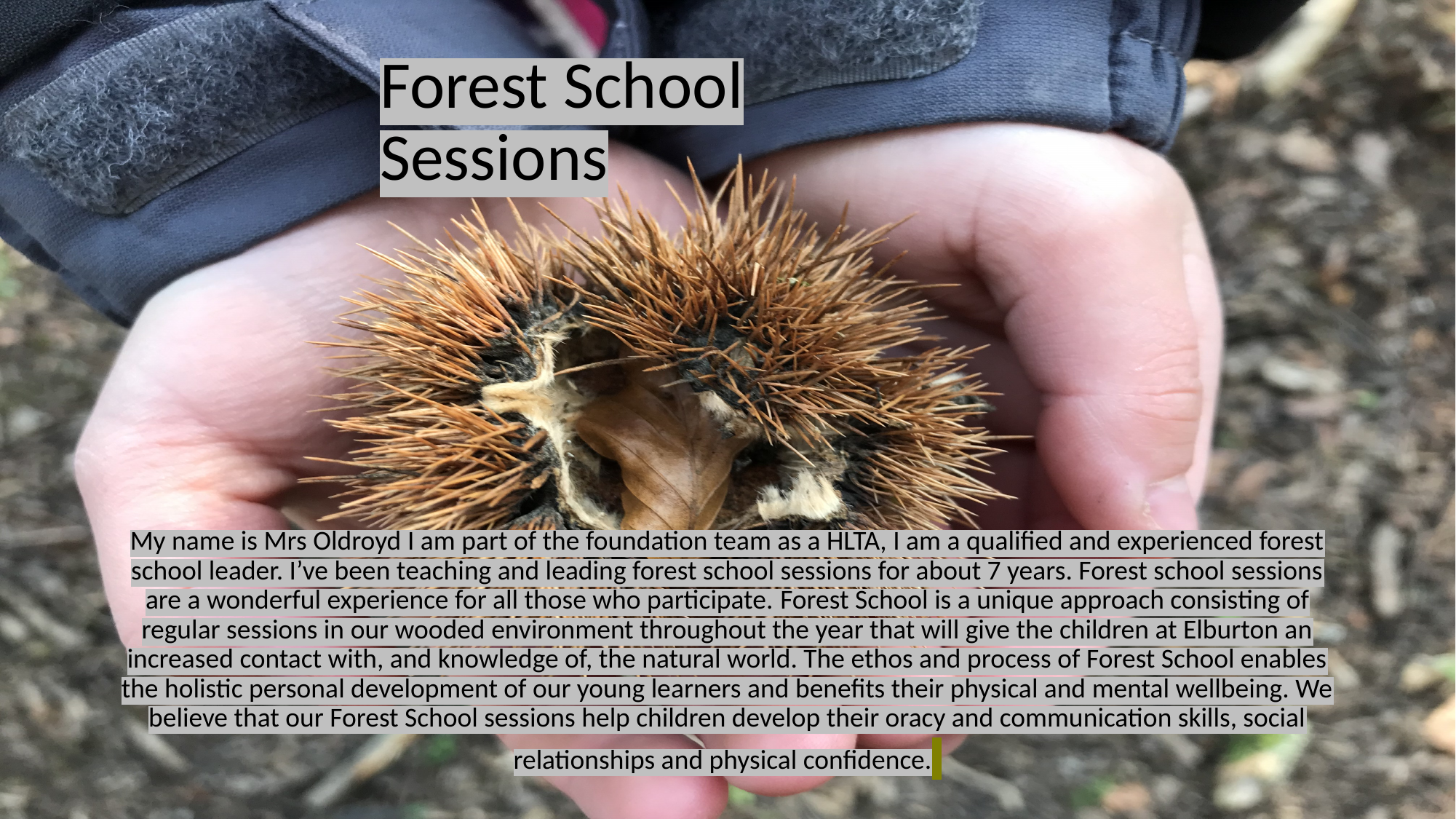

# Forest School Sessions

My name is Mrs Oldroyd I am part of the foundation team as a HLTA, I am a qualified and experienced forest school leader. I’ve been teaching and leading forest school sessions for about 7 years. Forest school sessions are a wonderful experience for all those who participate. Forest School is a unique approach consisting of regular sessions in our wooded environment throughout the year that will give the children at Elburton an increased contact with, and knowledge of, the natural world. The ethos and process of Forest School enables the holistic personal development of our young learners and benefits their physical and mental wellbeing. We believe that our Forest School sessions help children develop their oracy and communication skills, social relationships and physical confidence.